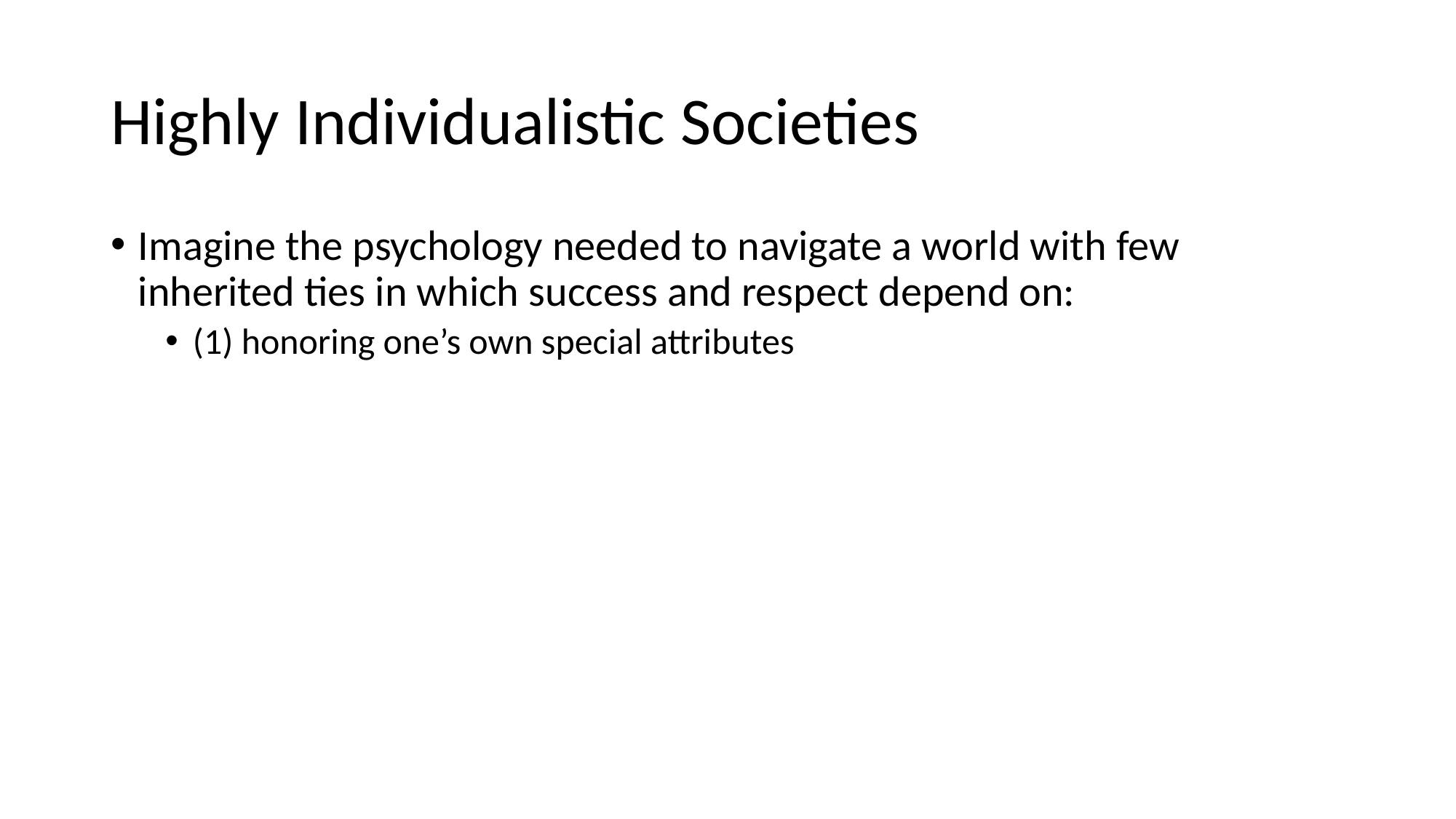

# Highly Individualistic Societies
Imagine the psychology needed to navigate a world with few inherited ties in which success and respect depend on:
(1) honoring one’s own special attributes